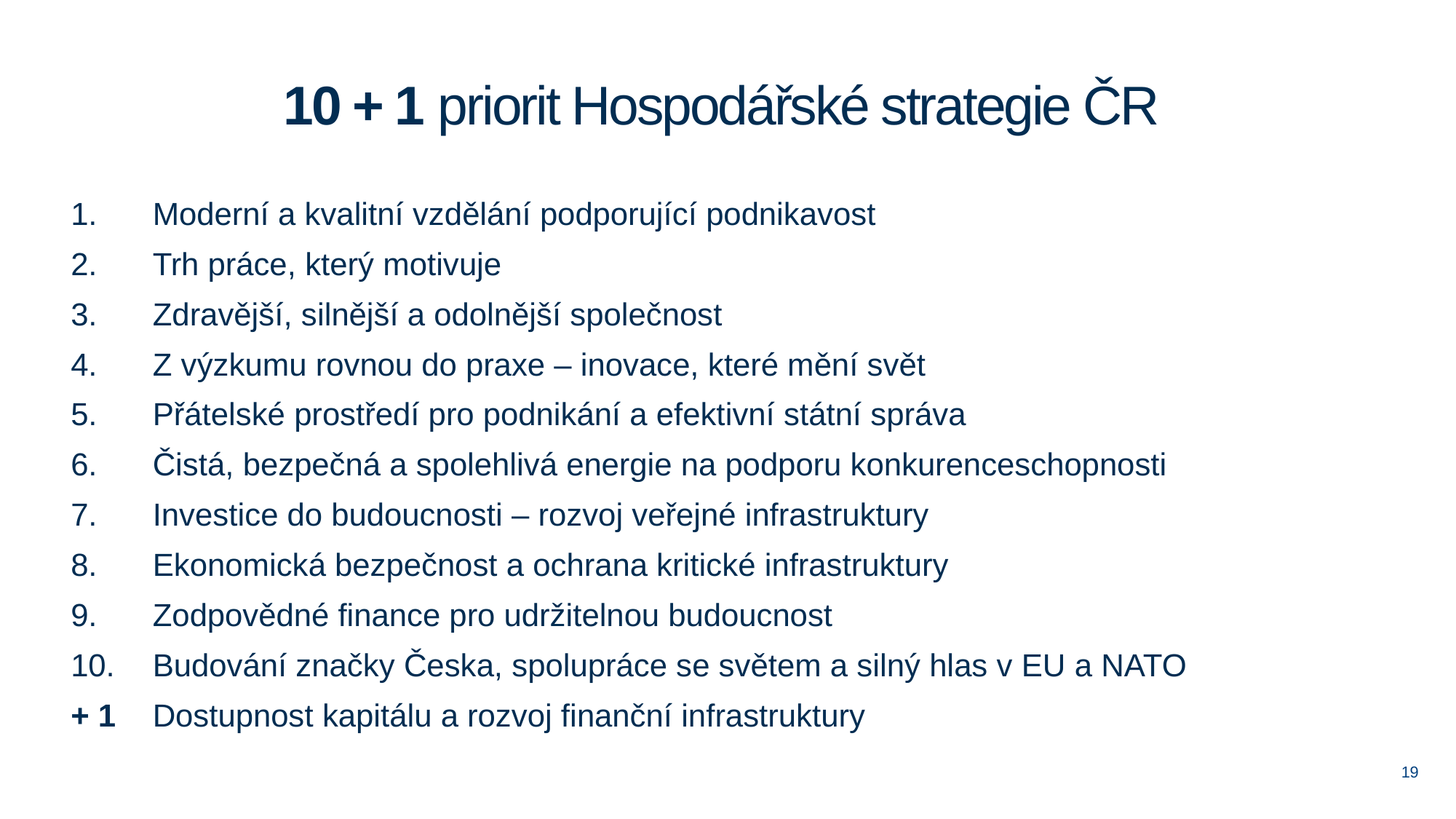

# 10 + 1 priorit Hospodářské strategie ČR
1.	Moderní a kvalitní vzdělání podporující podnikavost
2.	Trh práce, který motivuje
3.	Zdravější, silnější a odolnější společnost
4.	Z výzkumu rovnou do praxe – inovace, které mění svět
5.	Přátelské prostředí pro podnikání a efektivní státní správa
6.	Čistá, bezpečná a spolehlivá energie na podporu konkurenceschopnosti
7.	Investice do budoucnosti – rozvoj veřejné infrastruktury
8.	Ekonomická bezpečnost a ochrana kritické infrastruktury
9.	Zodpovědné finance pro udržitelnou budoucnost
10.	Budování značky Česka, spolupráce se světem a silný hlas v EU a NATO
+ 1	Dostupnost kapitálu a rozvoj finanční infrastruktury